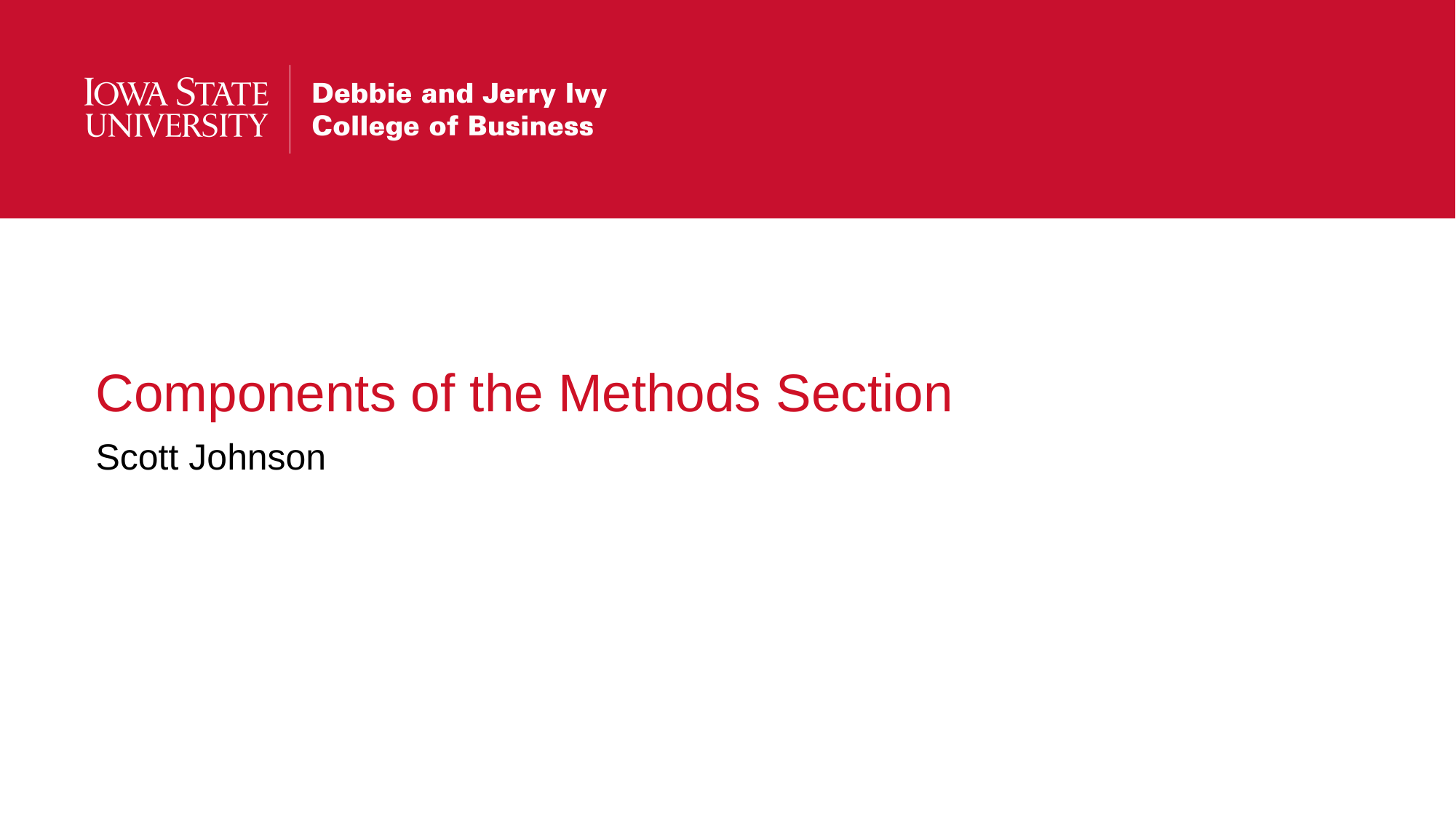

# Components of the Methods Section
Scott Johnson